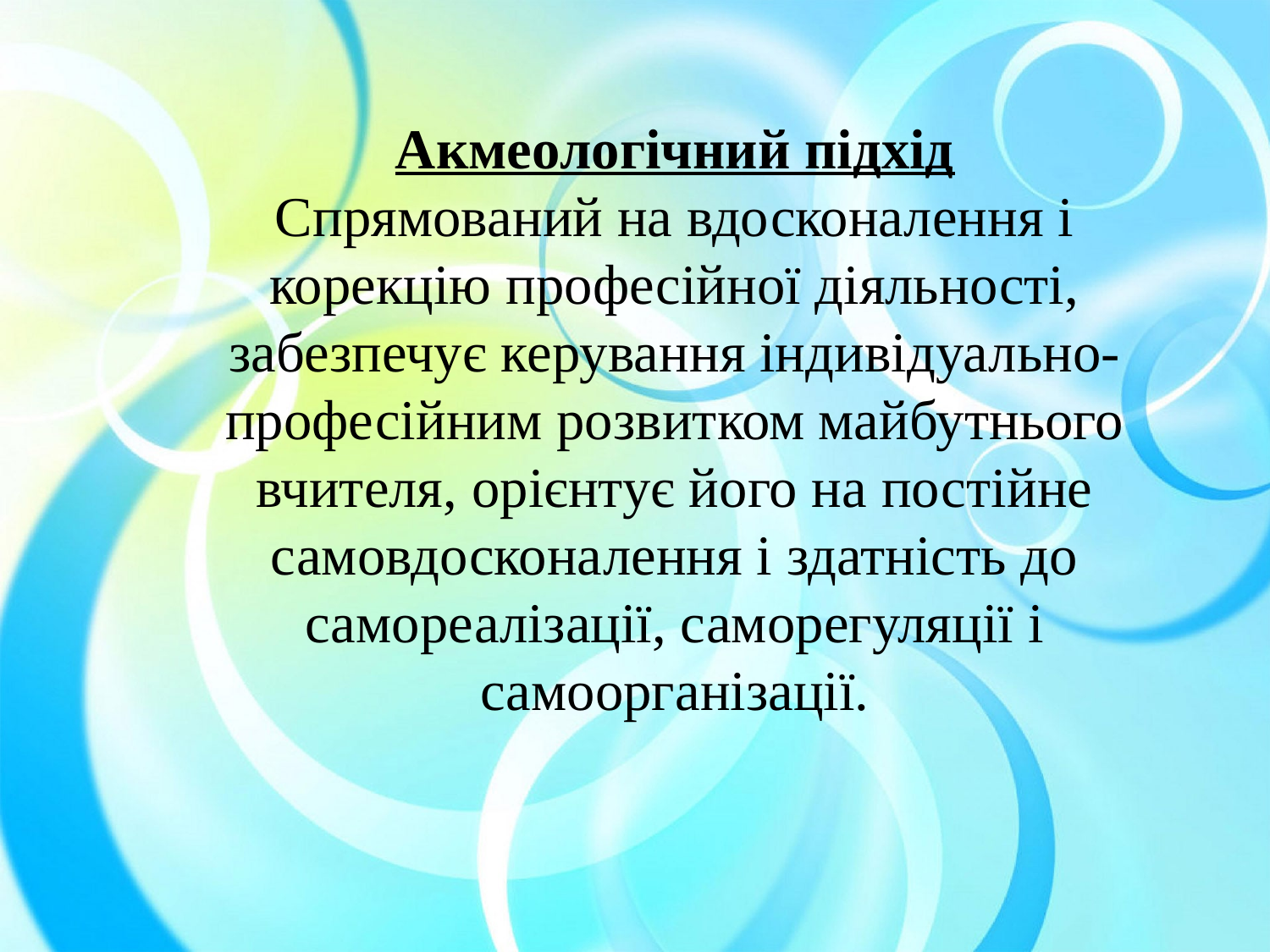

Акмеологічний підхід
Спрямований на вдосконалення і корекцію професійної діяльності, забезпечує керування індивідуально-професійним розвитком майбутнього вчителя, орієнтує його на постійне самовдосконалення і здатність до самореалізації, саморегуляції і самоорганізації.